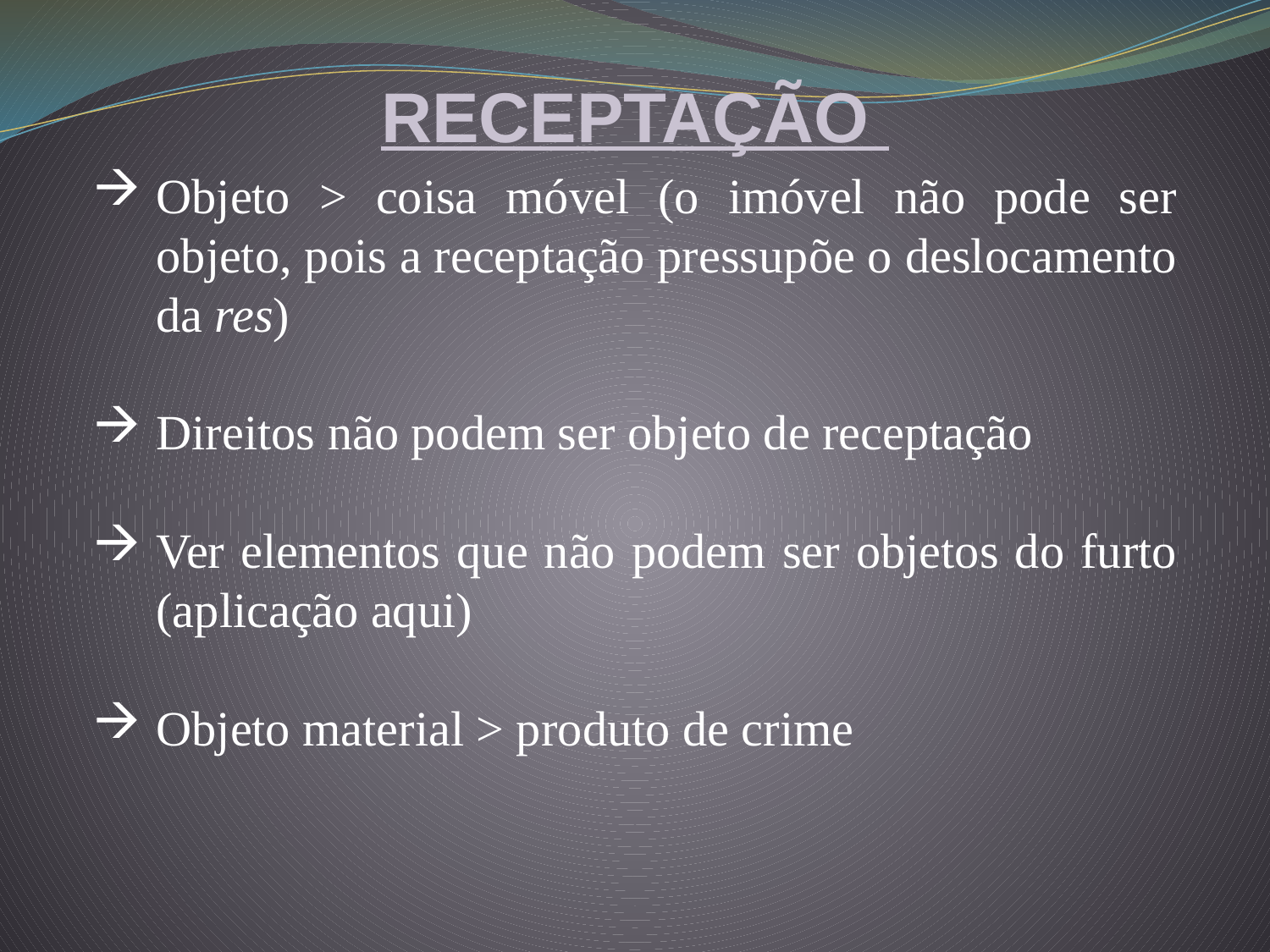

RECEPTAÇÃO
Objeto > coisa móvel (o imóvel não pode ser objeto, pois a receptação pressupõe o deslocamento da res)

Direitos não podem ser objeto de receptação

Ver elementos que não podem ser objetos do furto (aplicação aqui)

Objeto material > produto de crime